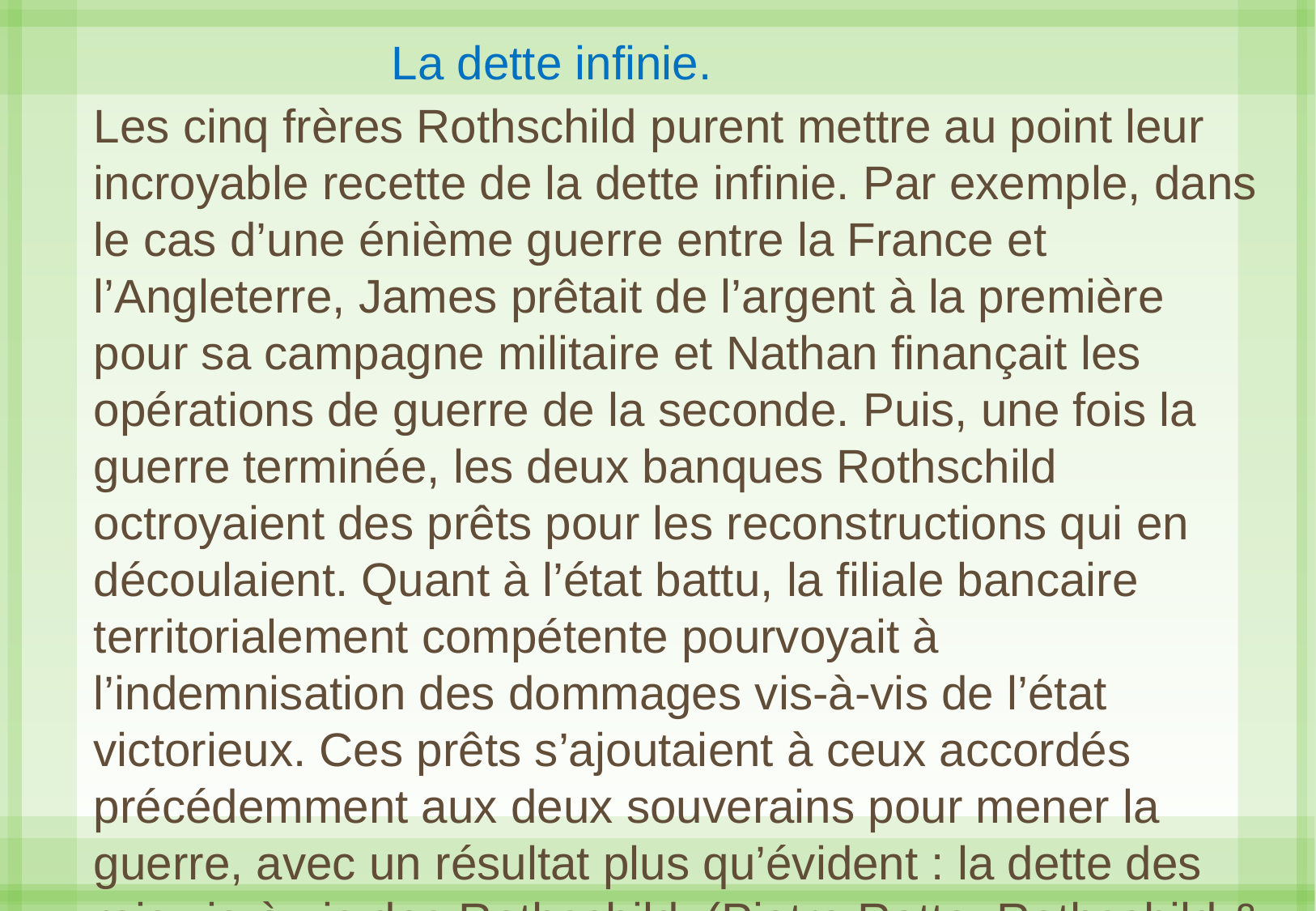

La dette infinie.
Les cinq frères Rothschild purent mettre au point leur incroyable recette de la dette infinie. Par exemple, dans le cas d’une énième guerre entre la France et l’Angleterre, James prêtait de l’argent à la première pour sa campagne militaire et Nathan finançait les opérations de guerre de la seconde. Puis, une fois la guerre terminée, les deux banques Rothschild octroyaient des prêts pour les reconstructions qui en découlaient. Quant à l’état battu, la filiale bancaire territorialement compétente pourvoyait à l’indemnisation des dommages vis-à-vis de l’état victorieux. Ces prêts s’ajoutaient à ceux accordés précédemment aux deux souverains pour mener la guerre, avec un résultat plus qu’évident : la dette des rois vis-à-vis des Rothschild. (Pietro Ratto, Rothschild & Co)